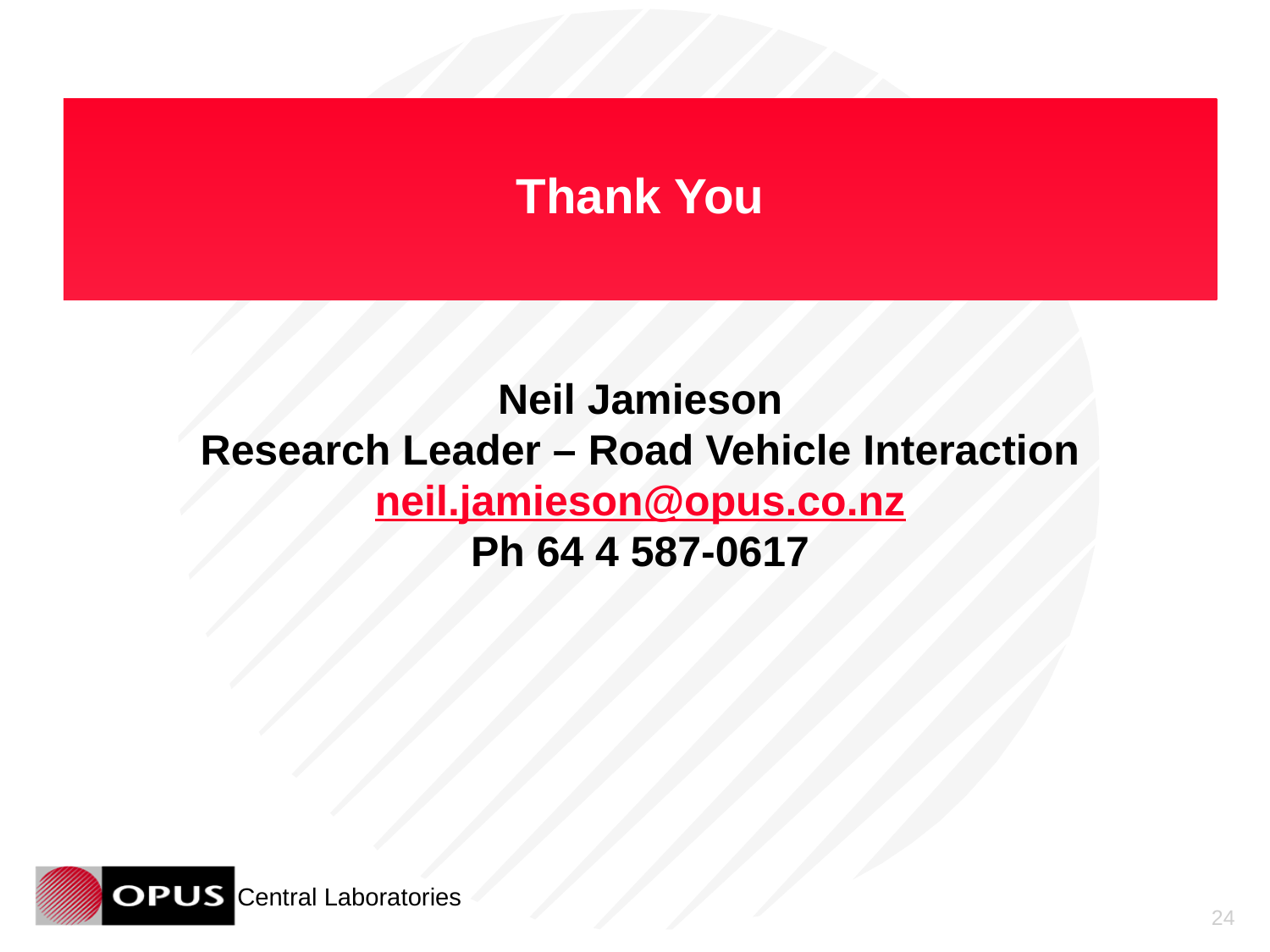

# Thank You
Neil Jamieson
Research Leader – Road Vehicle Interaction
neil.jamieson@opus.co.nz
Ph 64 4 587-0617
24